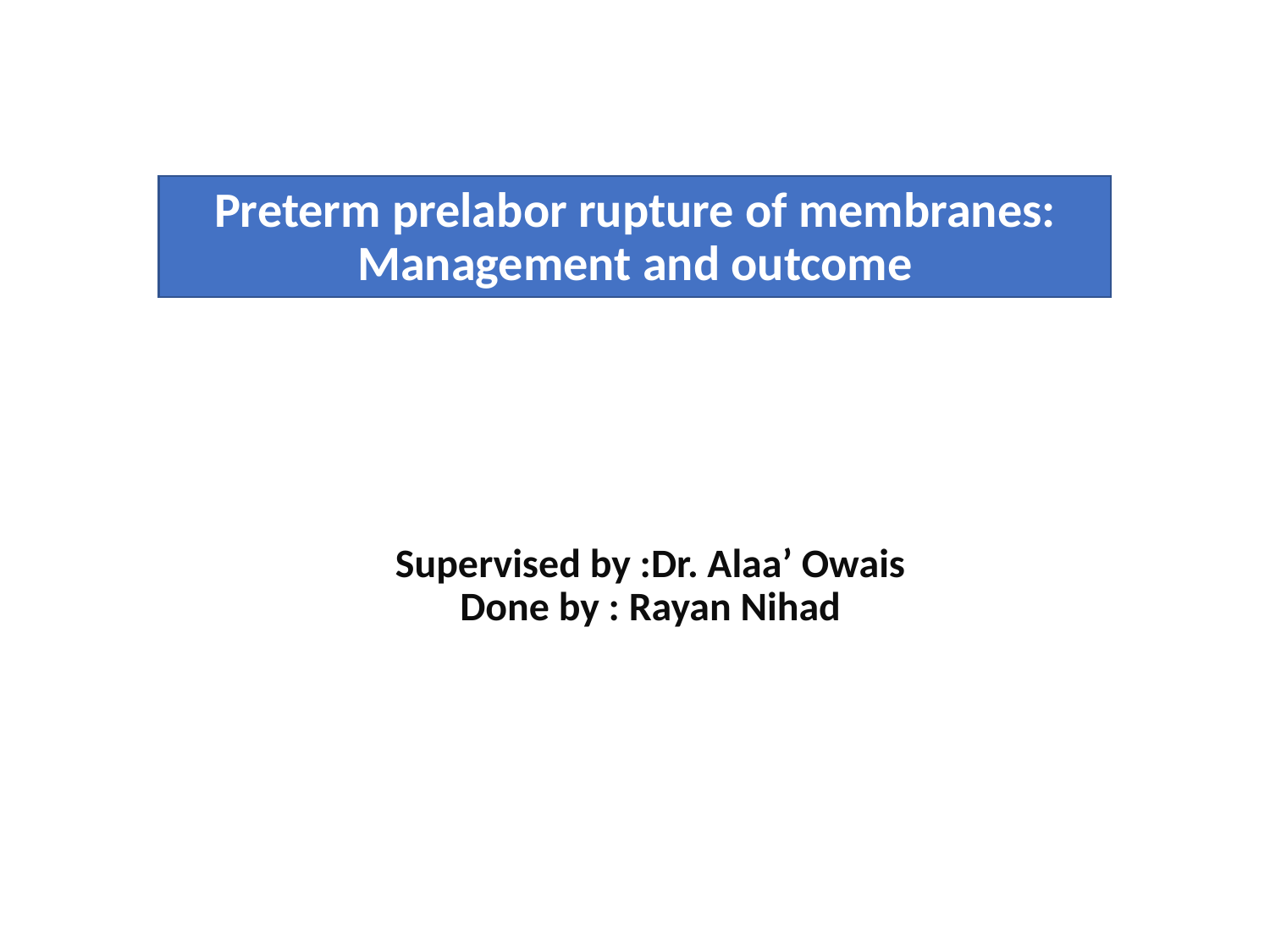

# Preterm prelabor rupture of membranes: Management and outcome
Supervised by :Dr. Alaa’ Owais
Done by : Rayan Nihad